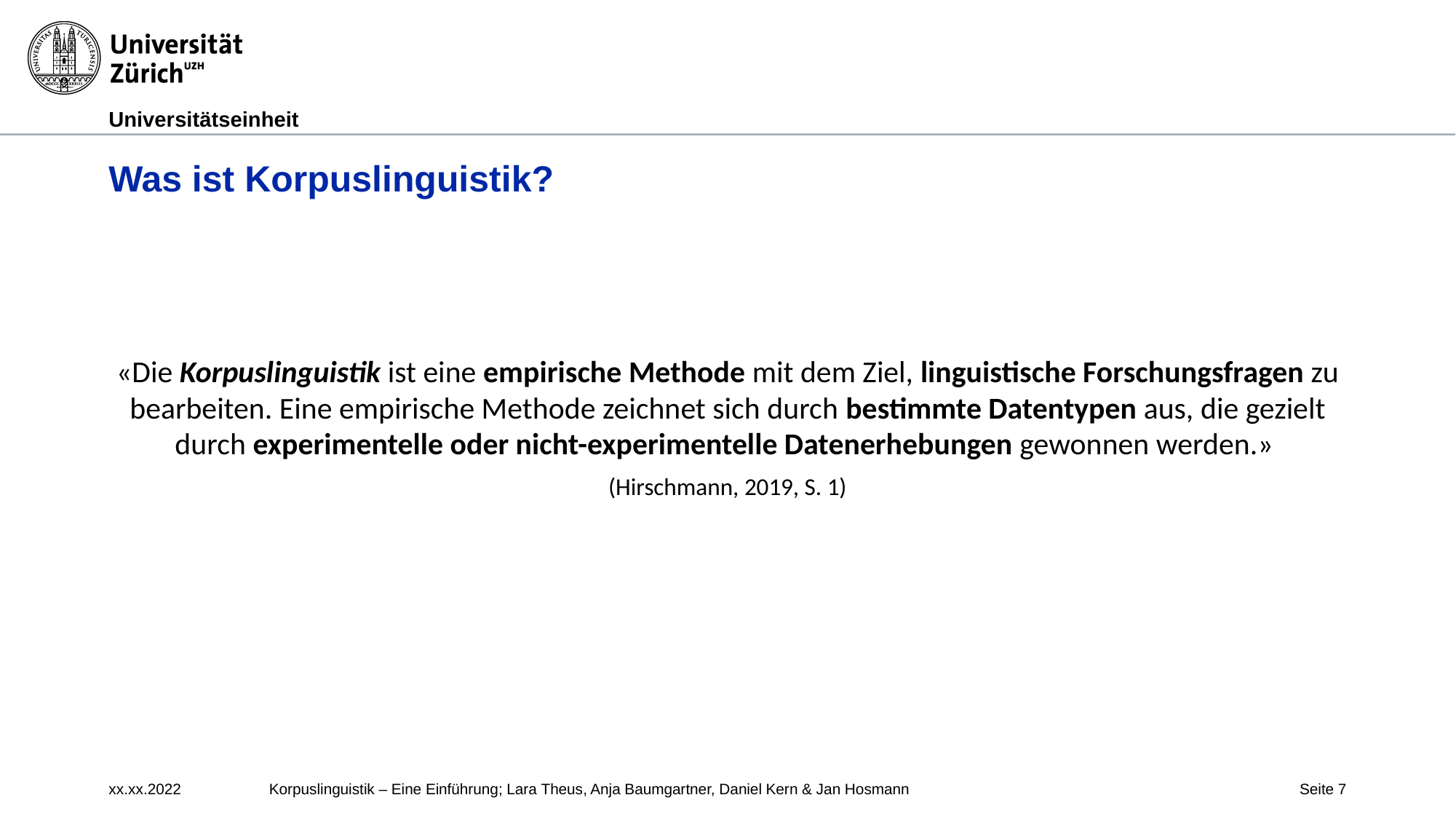

# Was ist Korpuslinguistik?

«Die Korpuslinguistik ist eine empirische Methode mit dem Ziel, linguistische Forschungsfragen zu bearbeiten. Eine empirische Methode zeichnet sich durch bestimmte Datentypen aus, die gezielt durch experimentelle oder nicht-experimentelle Datenerhebungen gewonnen werden.»
(Hirschmann, 2019, S. 1)

xx.xx.2022
Korpuslinguistik – Eine Einführung; Lara Theus, Anja Baumgartner, Daniel Kern & Jan Hosmann
Seite 7